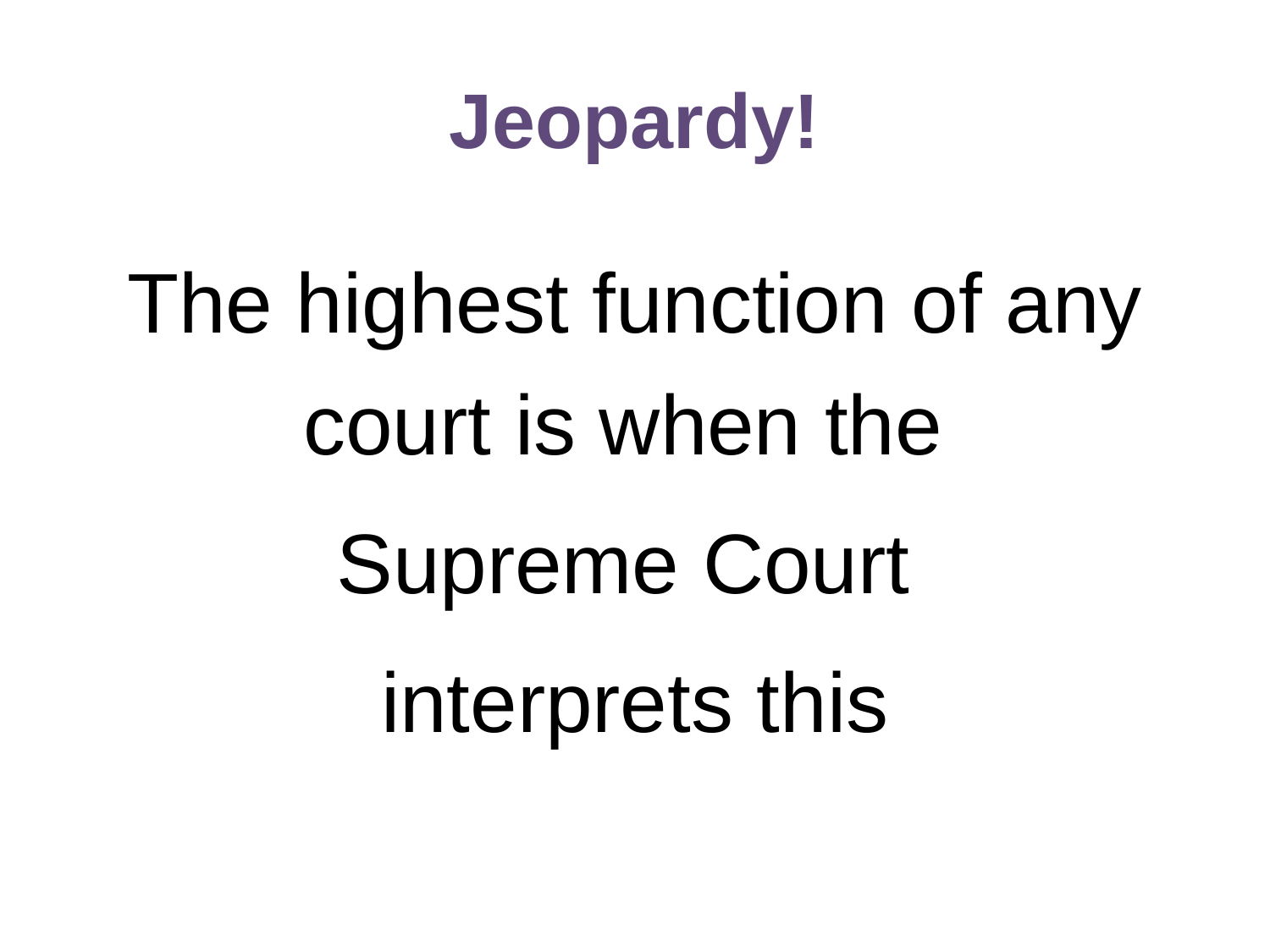

# Jeopardy!
The highest function of any court is when the
Supreme Court
interprets this